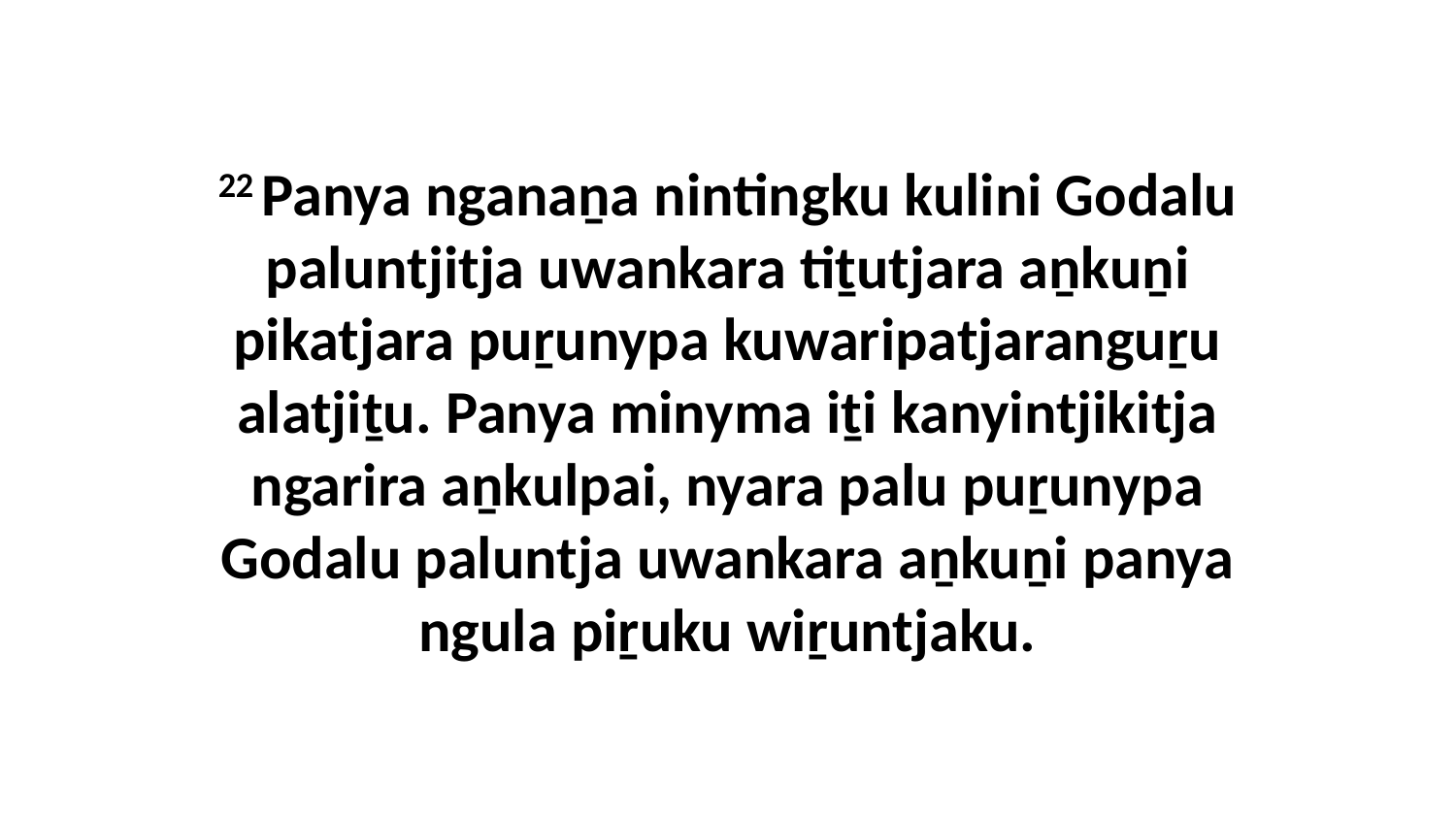

22 Panya nganaṉa nintingku kulini Godalu paluntjitja uwankara tiṯutjara aṉkuṉi pikatjara puṟunypa kuwaripatjaranguṟu alatjiṯu. Panya minyma iṯi kanyintjikitja ngarira aṉkulpai, nyara palu puṟunypa Godalu paluntja uwankara aṉkuṉi panya ngula piṟuku wiṟuntjaku.